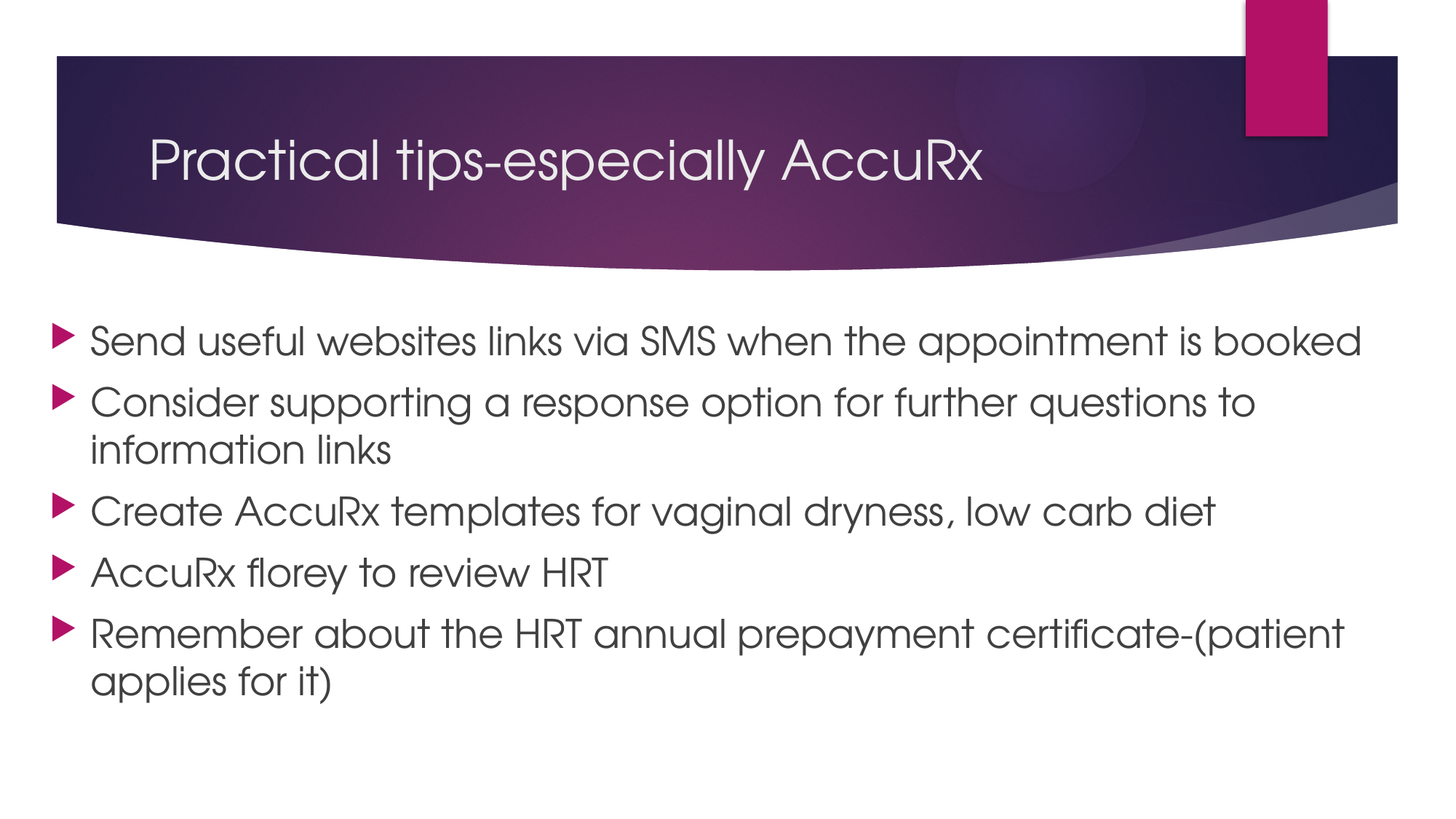

# Practical tips-especially AccuRx
Send useful websites links via SMS when the appointment is booked
Consider supporting a response option for further questions to information links
Create AccuRx templates for vaginal dryness, low carb diet
AccuRx florey to review HRT
Remember about the HRT annual prepayment certificate-(patient applies for it)